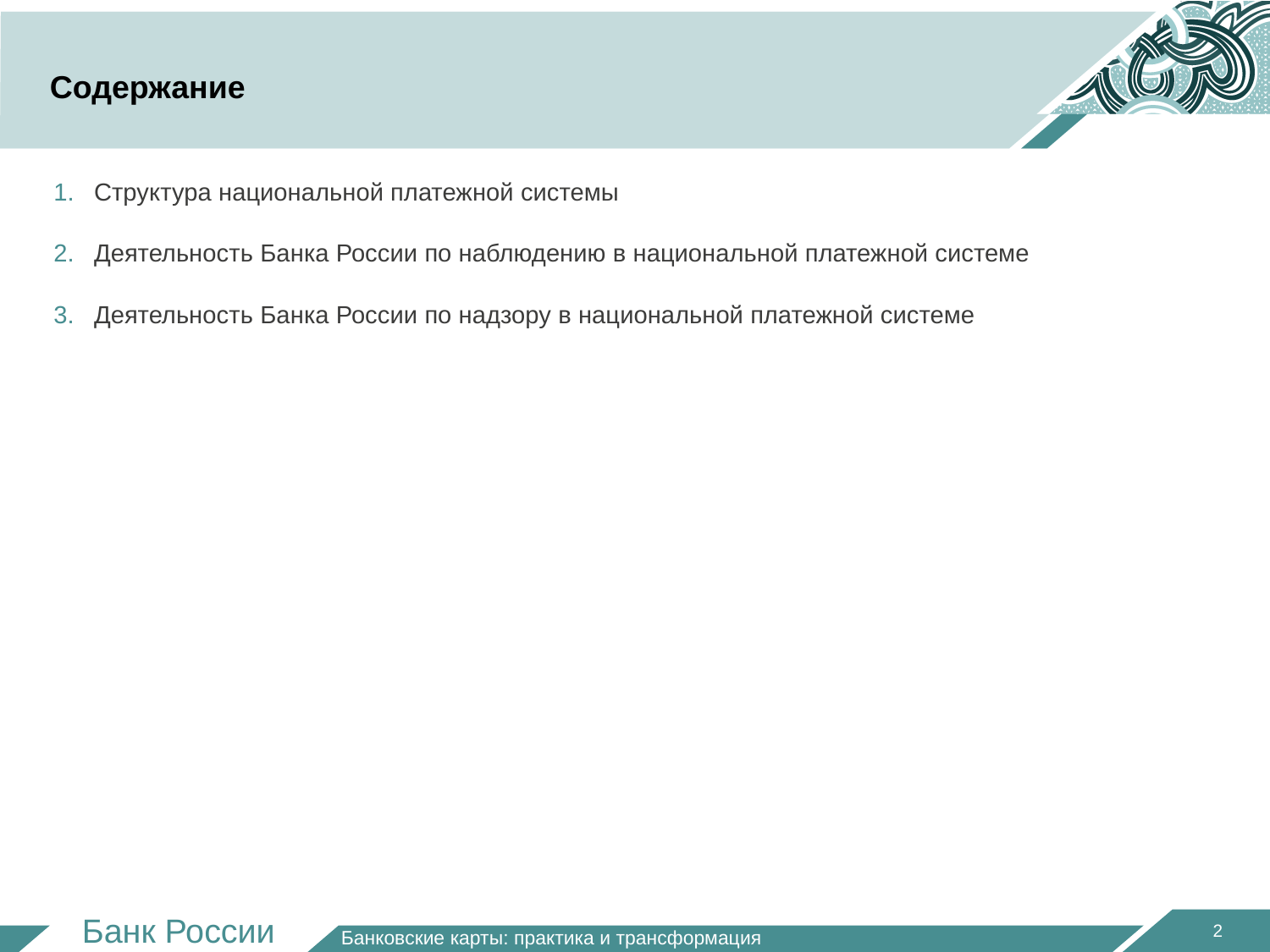

# Содержание
Структура национальной платежной системы
Деятельность Банка России по наблюдению в национальной платежной системе
Деятельность Банка России по надзору в национальной платежной системе
2
Банковские карты: практика и трансформация